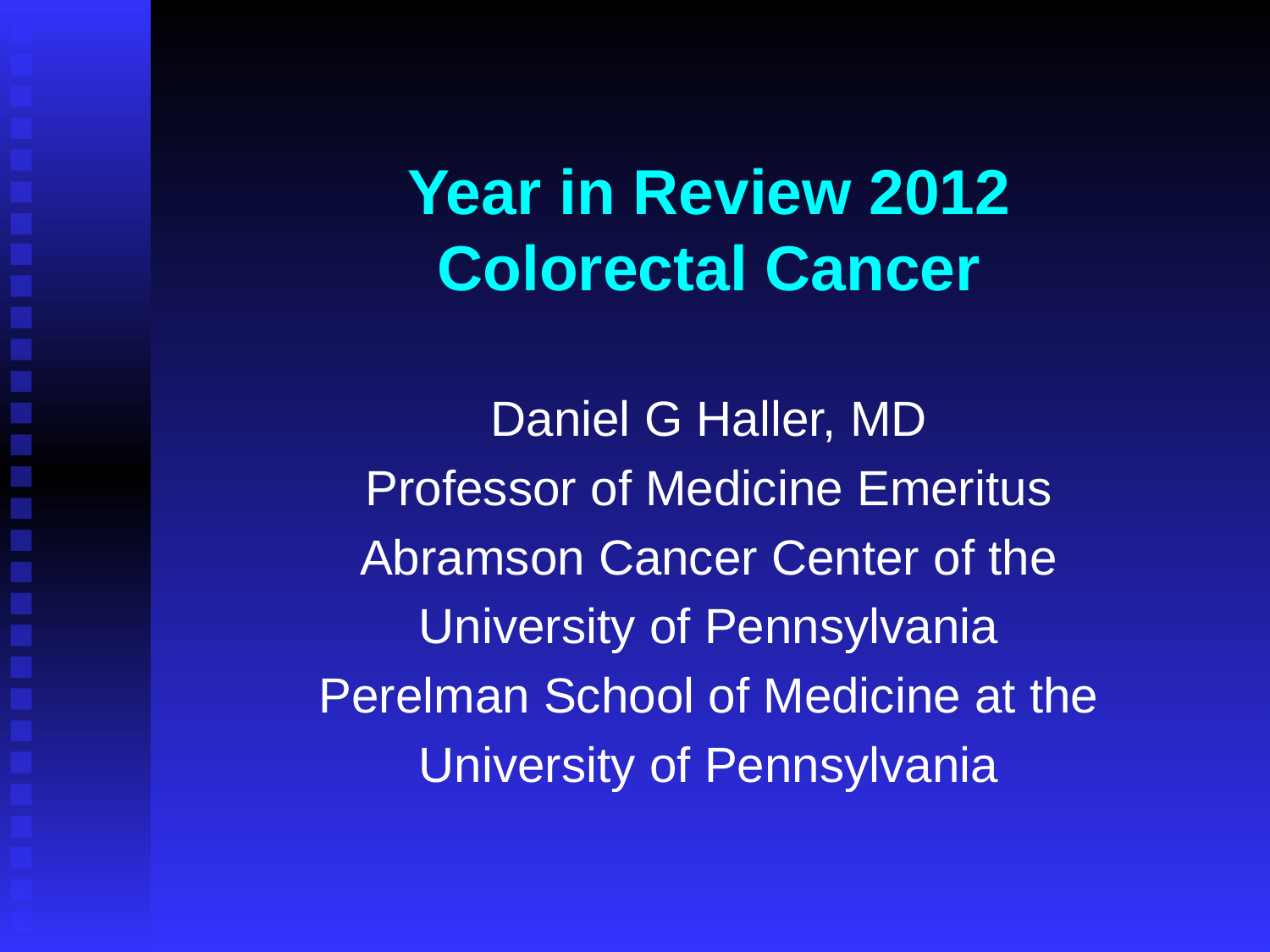

# Year in Review 2012 Colorectal Cancer
Daniel G Haller, MD
Professor of Medicine Emeritus
Abramson Cancer Center of the
University of Pennsylvania
Perelman School of Medicine at the
University of Pennsylvania